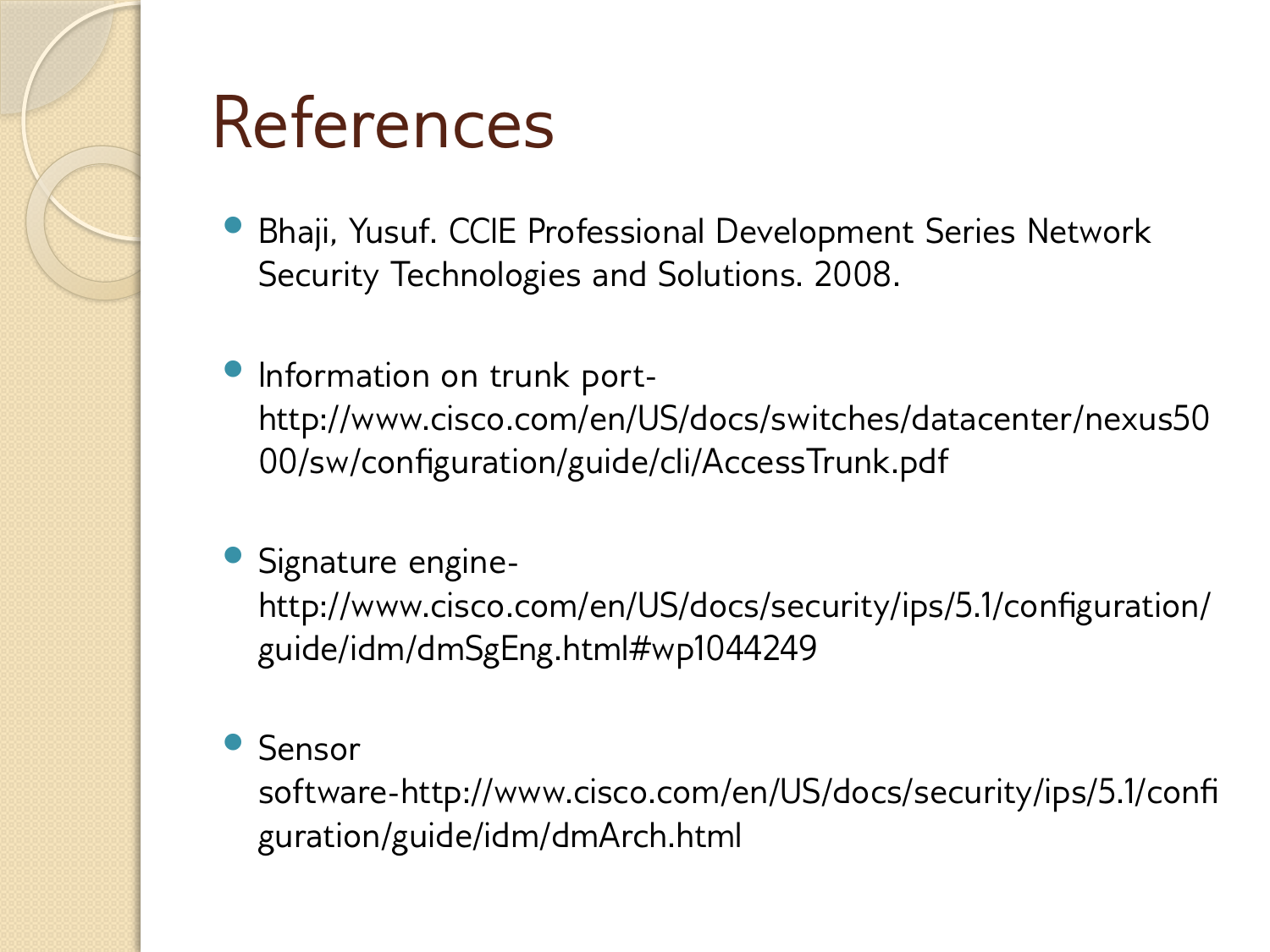

# References
Bhaji, Yusuf. CCIE Professional Development Series Network Security Technologies and Solutions. 2008.

Information on trunk port- http://www.cisco.com/en/US/docs/switches/datacenter/nexus5000/sw/configuration/guide/cli/AccessTrunk.pdf

Signature engine- http://www.cisco.com/en/US/docs/security/ips/5.1/configuration/guide/idm/dmSgEng.html#wp1044249

Sensor software-http://www.cisco.com/en/US/docs/security/ips/5.1/configuration/guide/idm/dmArch.html